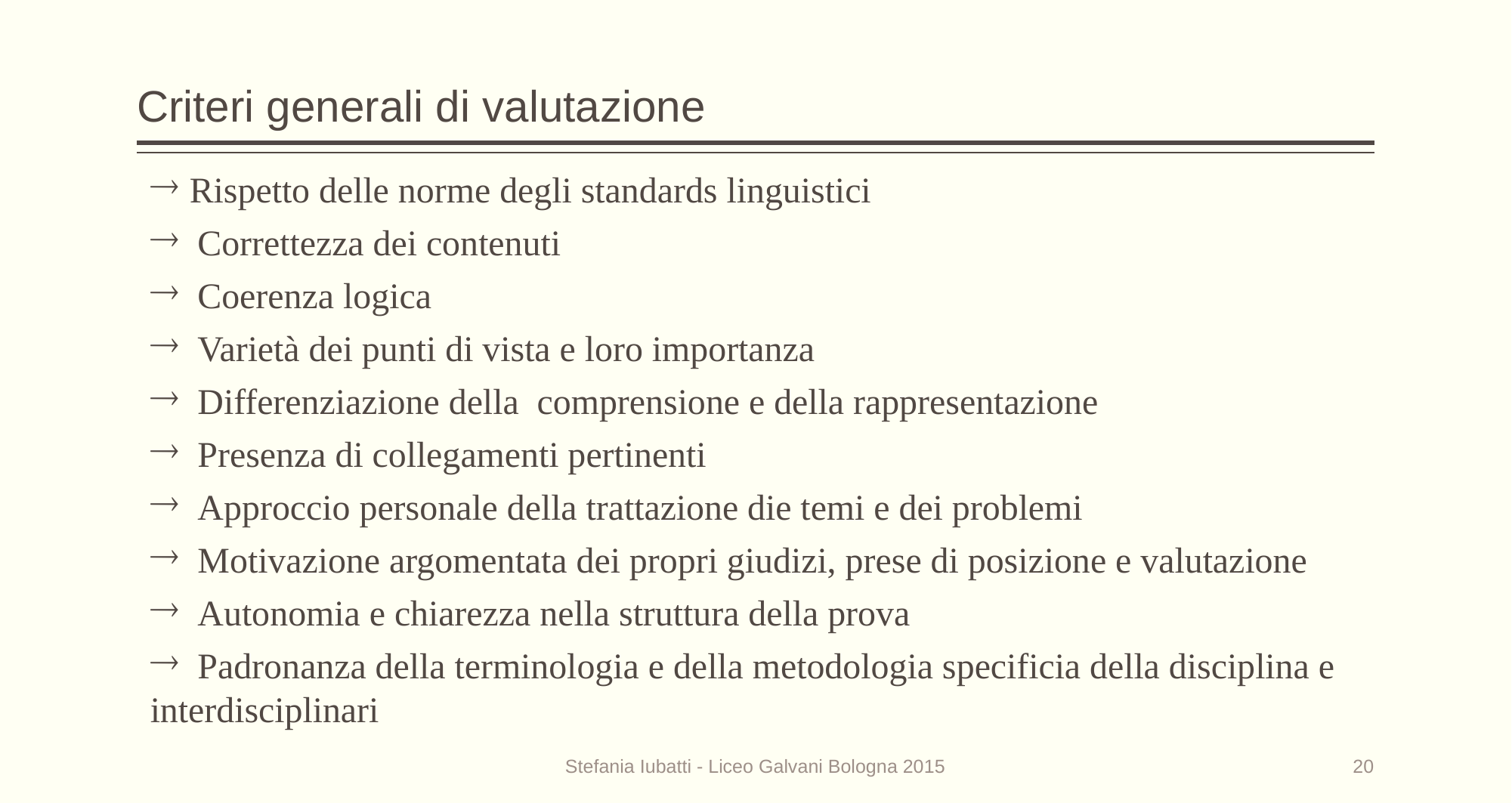

# Criteri generali di valutazione
 Rispetto delle norme degli standards linguistici
  Correttezza dei contenuti
  Coerenza logica
  Varietà dei punti di vista e loro importanza
  Differenziazione della  comprensione e della rappresentazione
  Presenza di collegamenti pertinenti
  Approccio personale della trattazione die temi e dei problemi
  Motivazione argomentata dei propri giudizi, prese di posizione e valutazione
  Autonomia e chiarezza nella struttura della prova
  Padronanza della terminologia e della metodologia specificia della disciplina e interdisciplinari
Stefania Iubatti - Liceo Galvani Bologna 2015
20